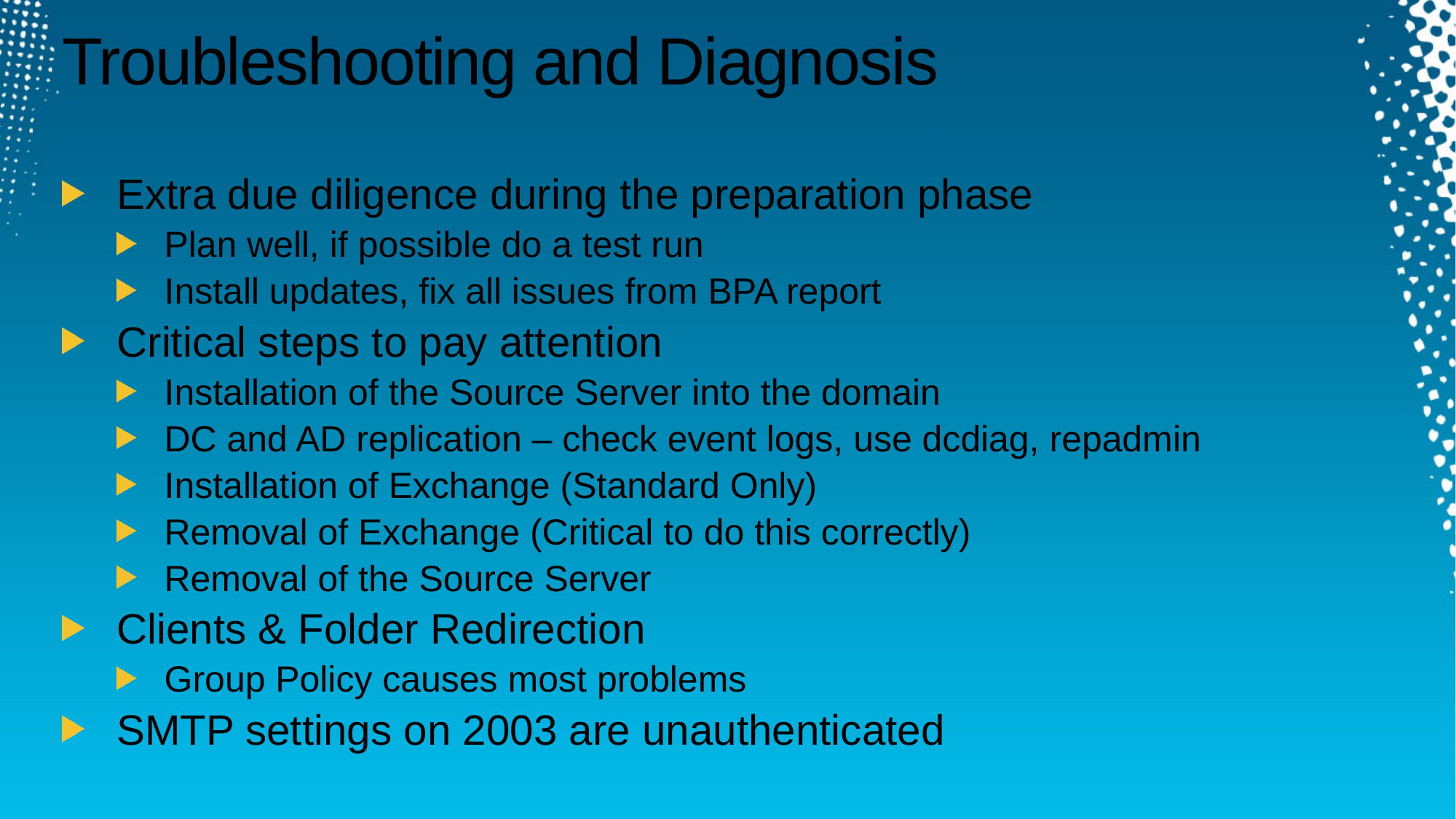

# Troubleshooting and Diagnosis
Extra due diligence during the preparation phase
Plan well, if possible do a test run
Install updates, fix all issues from BPA report
Critical steps to pay attention
Installation of the Source Server into the domain
DC and AD replication – check event logs, use dcdiag, repadmin
Installation of Exchange (Standard Only)
Removal of Exchange (Critical to do this correctly)
Removal of the Source Server
Clients & Folder Redirection
Group Policy causes most problems
SMTP settings on 2003 are unauthenticated